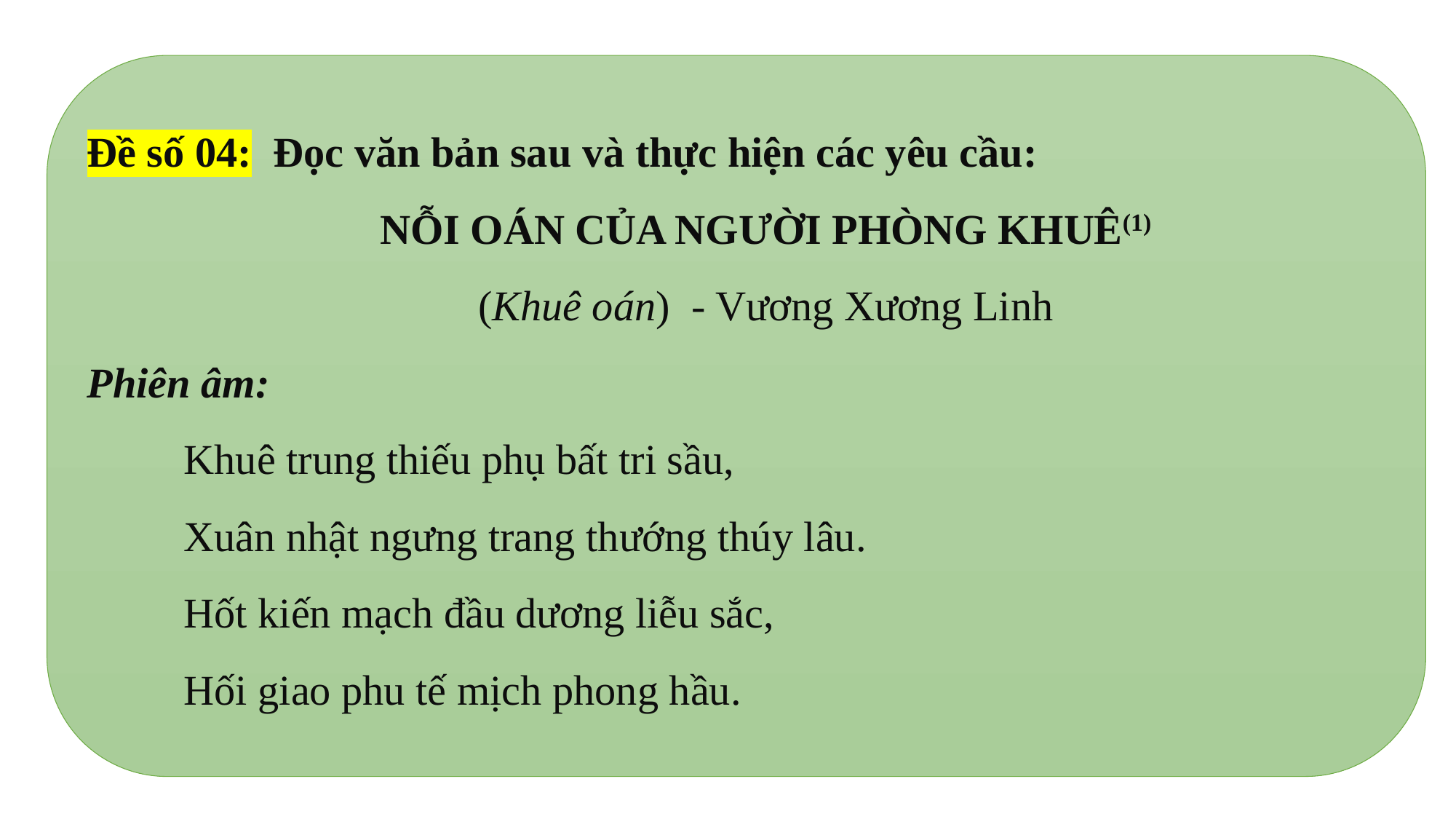

Đề số 04:  Đọc văn bản sau và thực hiện các yêu cầu:
NỖI OÁN CỦA NGƯỜI PHÒNG KHUÊ(1)
(Khuê oán)  - Vương Xương Linh
Phiên âm:
Khuê trung thiếu phụ bất tri sầu,
Xuân nhật ngưng trang thướng thúy lâu.
Hốt kiến mạch đầu dương liễu sắc,
Hối giao phu tế mịch phong hầu.